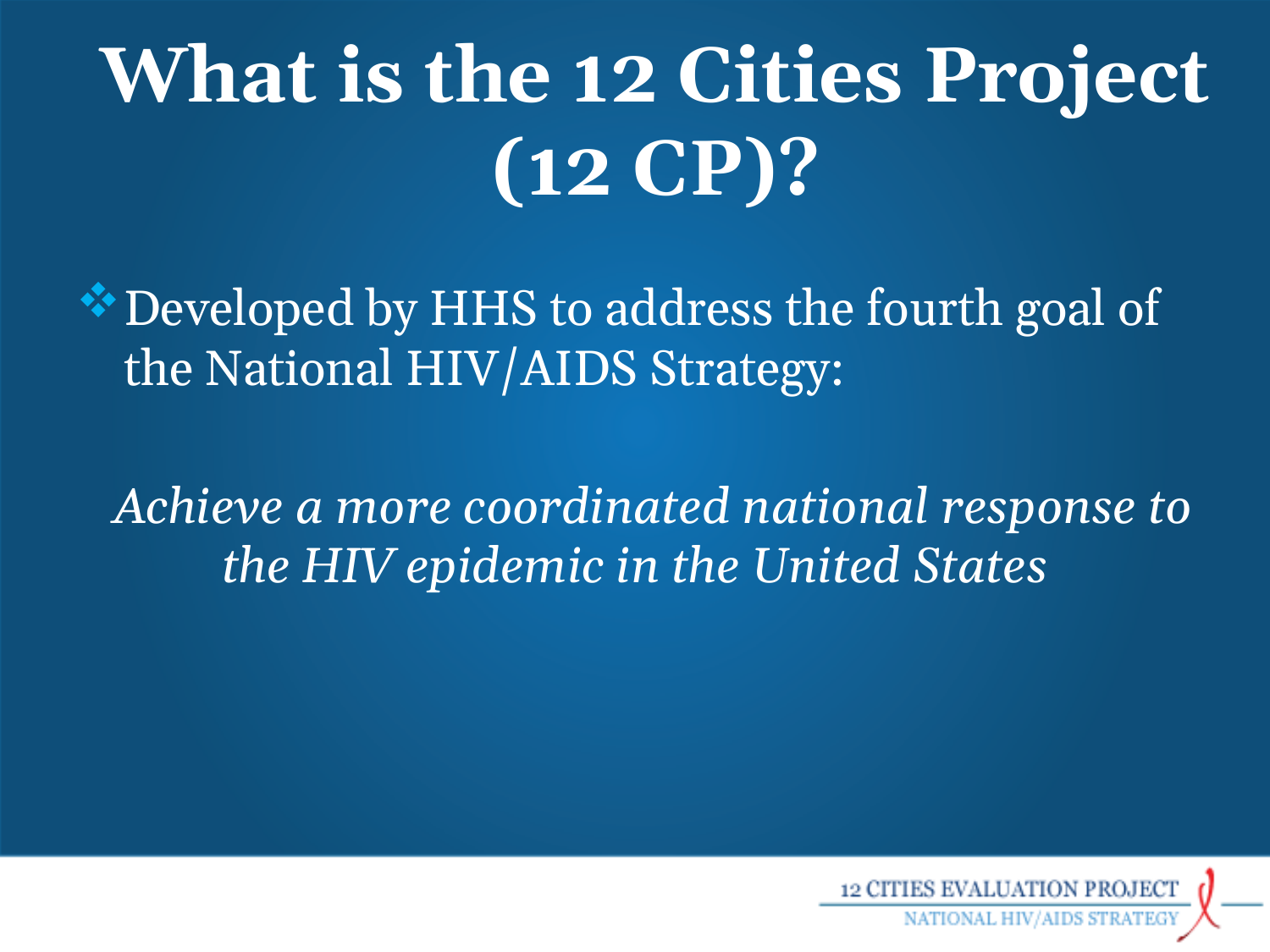

# What is the 12 Cities Project (12 CP)?

Developed by HHS to address the fourth goal of the National HIV/AIDS Strategy:

   Achieve a more coordinated national response to the HIV epidemic in the United States